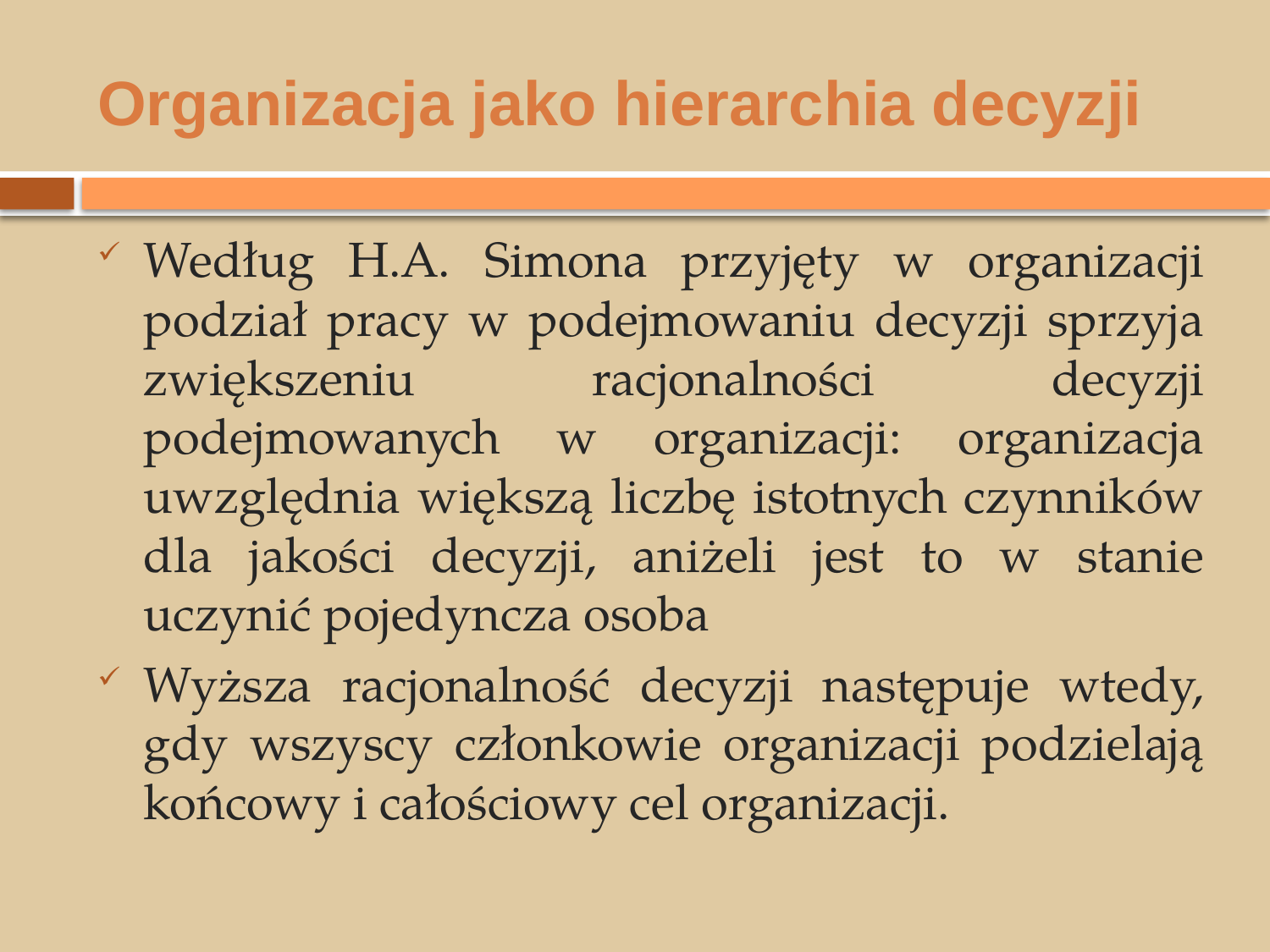

# Organizacja jako hierarchia decyzji
Według H.A. Simona przyjęty w organizacji podział pracy w podejmowaniu decyzji sprzyja zwiększeniu racjonalności decyzji podejmowanych w organizacji: organizacja uwzględnia większą liczbę istotnych czynników dla jakości decyzji, aniżeli jest to w stanie uczynić pojedyncza osoba
Wyższa racjonalność decyzji następuje wtedy, gdy wszyscy członkowie organizacji podzielają końcowy i całościowy cel organizacji.